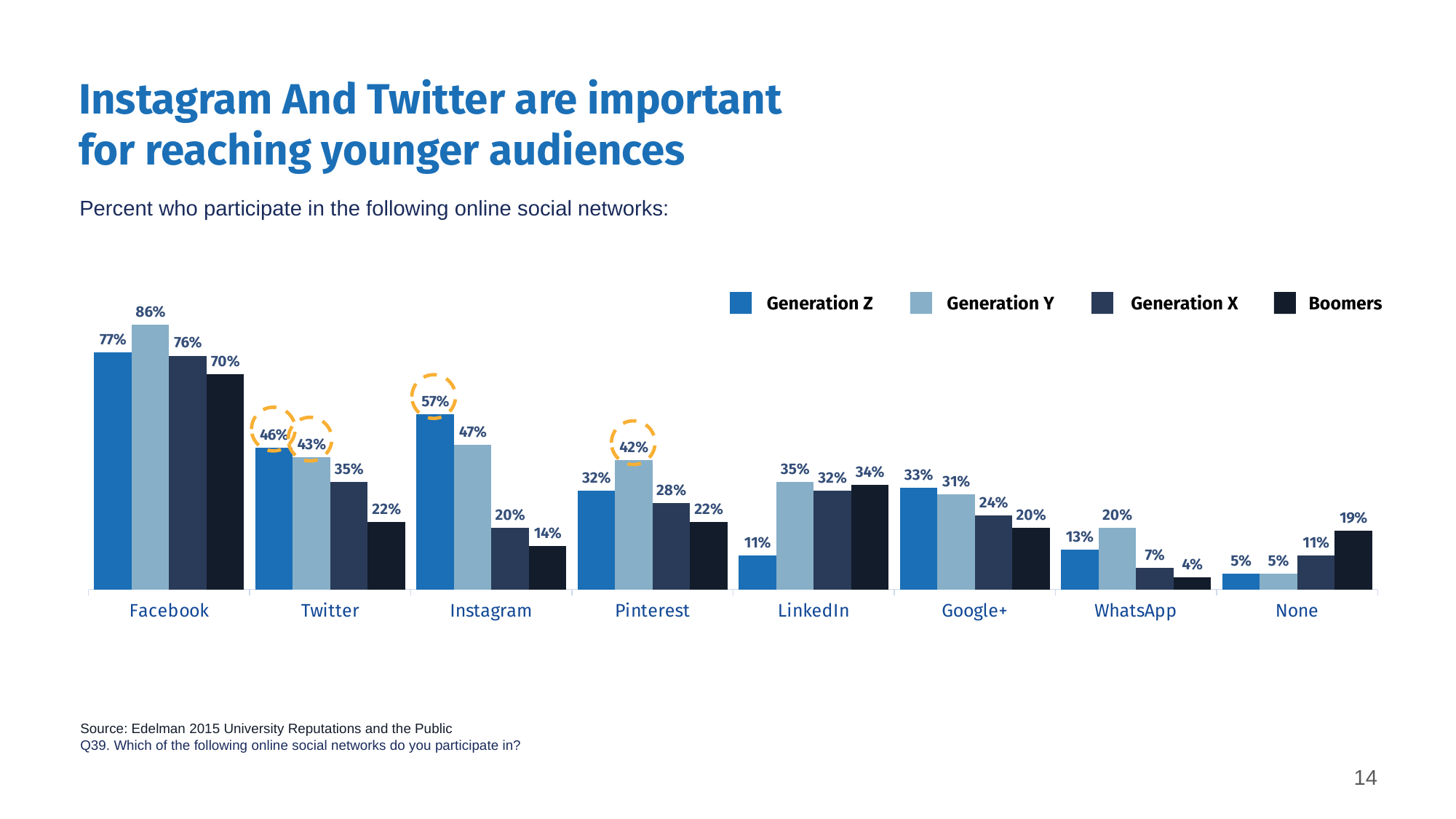

# Instagram And Twitter are important for reaching younger audiences
Percent who participate in the following online social networks:

### Chart

| Category | Generation Z | Generation Y | Generation X | Boomers |
|---|---|---|---|---|
| Facebook | 0.77 | 0.86 | 0.76 | 0.7 |
| Twitter | 0.46 | 0.43 | 0.35 | 0.22 |
| Instagram | 0.57 | 0.47 | 0.2 | 0.14 |
| Pinterest | 0.32 | 0.42 | 0.28 | 0.22 |
| LinkedIn | 0.11 | 0.35 | 0.32 | 0.34 |
| Google+ | 0.33 | 0.31 | 0.24 | 0.2 |
| WhatsApp | 0.13 | 0.2 | 0.07 | 0.04 |
| None | 0.05 | 0.05 | 0.11 | 0.19 |
Generation Z
Generation Y
Generation X
Boomers

Source: Edelman 2015 University Reputations and the Public
Q39. Which of the following online social networks do you participate in?
14